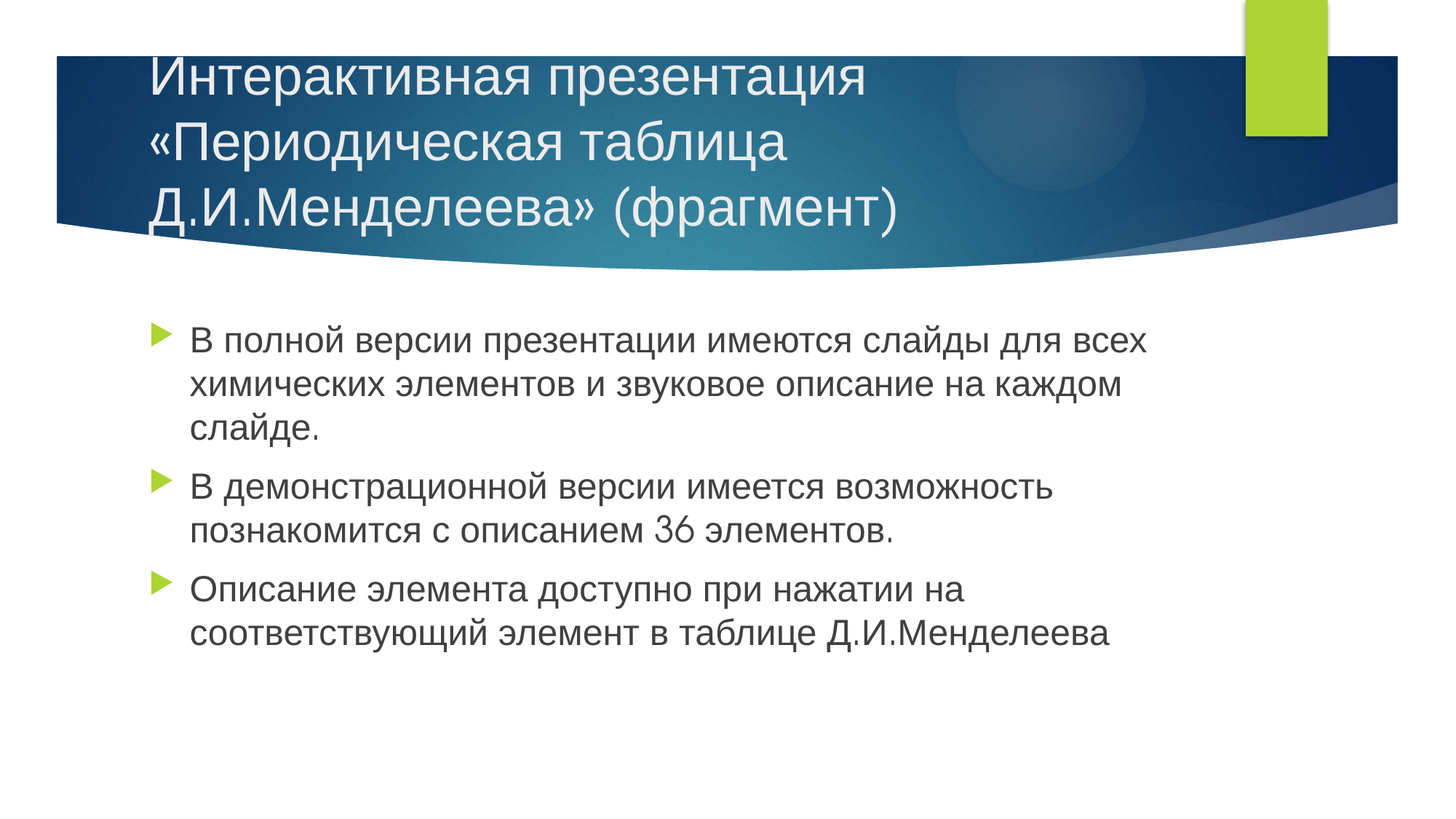

# Интерактивная презентация «Периодическая таблица Д.И.Менделеева» (фрагмент)
В полной версии презентации имеются слайды для всех химических элементов и звуковое описание на каждом слайде.
В демонстрационной версии имеется возможность познакомится с описанием 36 элементов.
Описание элемента доступно при нажатии на соответствующий элемент в таблице Д.И.Менделеева